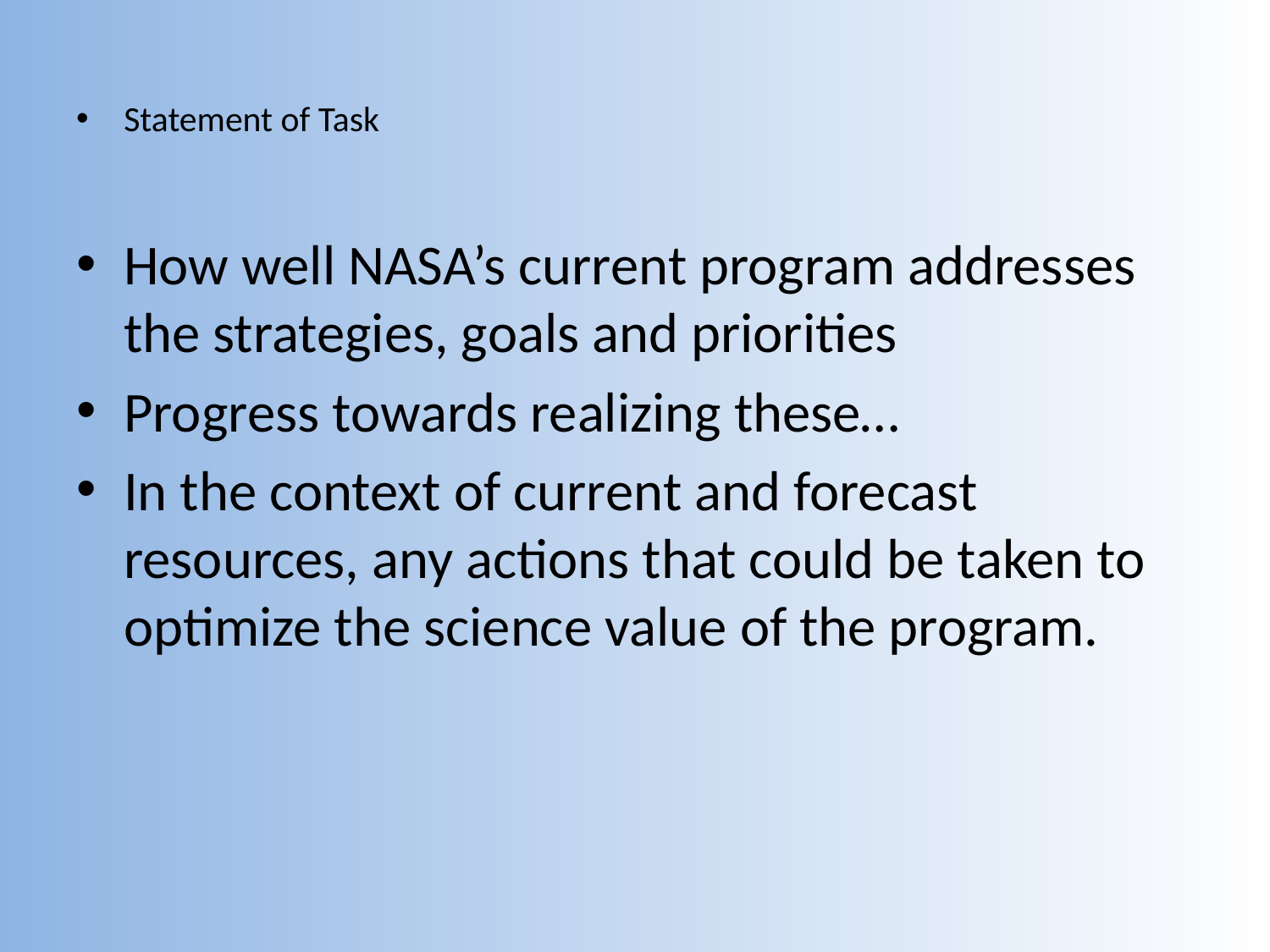

# Statement of Task
How well NASA’s current program addresses the strategies, goals and priorities
Progress towards realizing these…
In the context of current and forecast resources, any actions that could be taken to optimize the science value of the program.